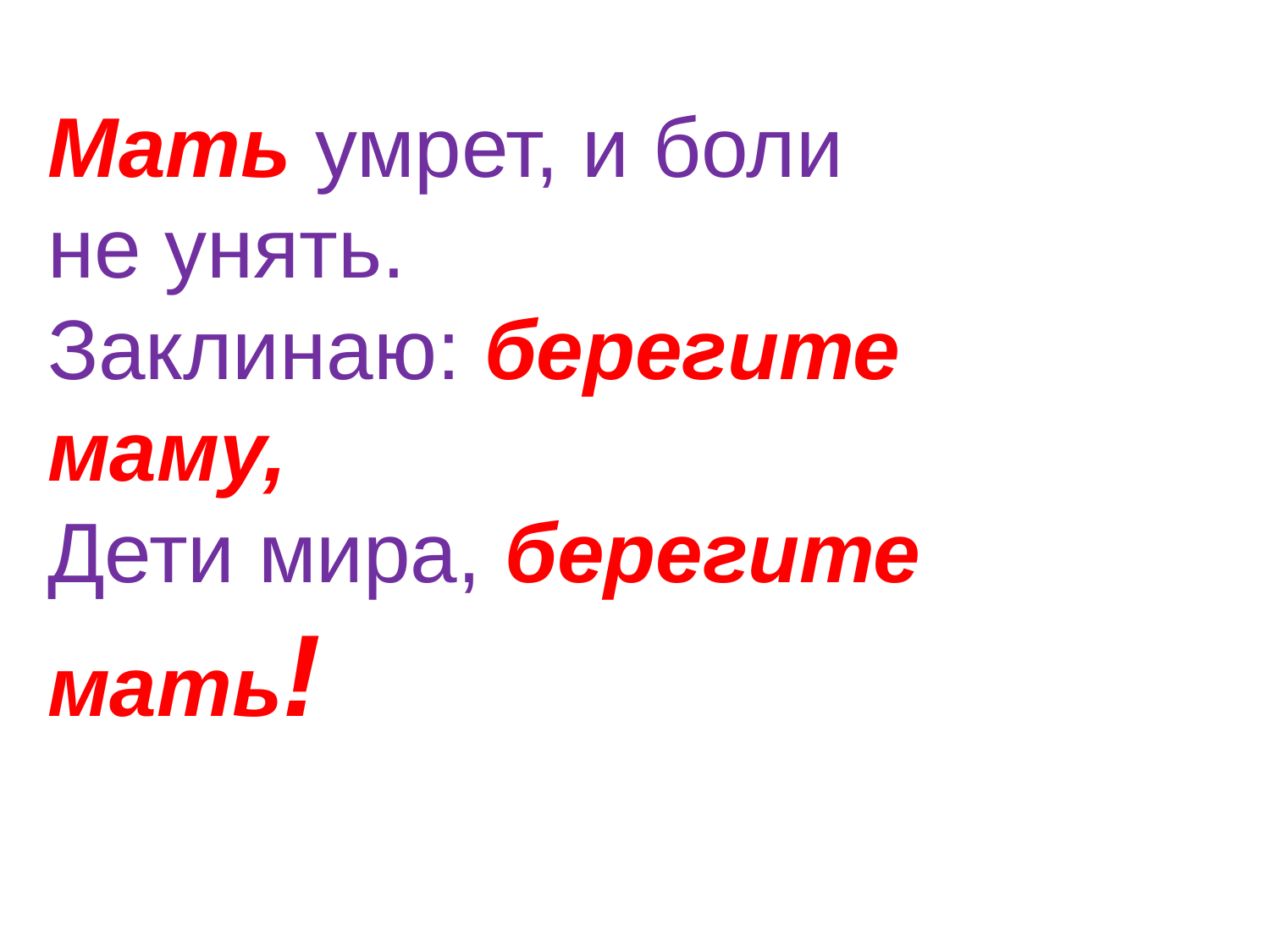

.

Мать умрет, и боли не унять.
Заклинаю: берегите маму,
Дети мира, берегите мать!